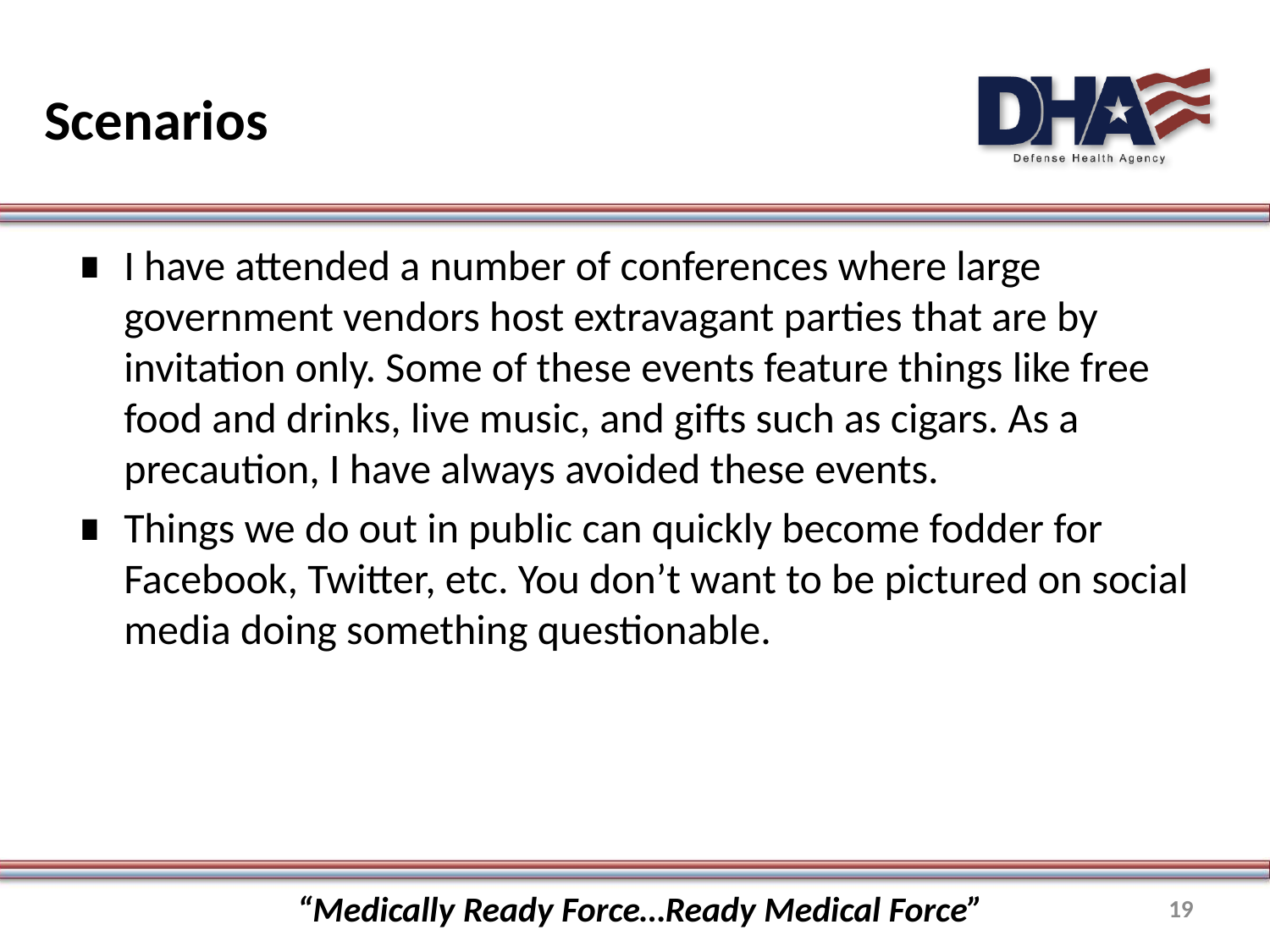

# Scenarios
I have attended a number of conferences where large government vendors host extravagant parties that are by invitation only. Some of these events feature things like free food and drinks, live music, and gifts such as cigars. As a precaution, I have always avoided these events.
Things we do out in public can quickly become fodder for Facebook, Twitter, etc. You don’t want to be pictured on social media doing something questionable.
“Medically Ready Force…Ready Medical Force”
19